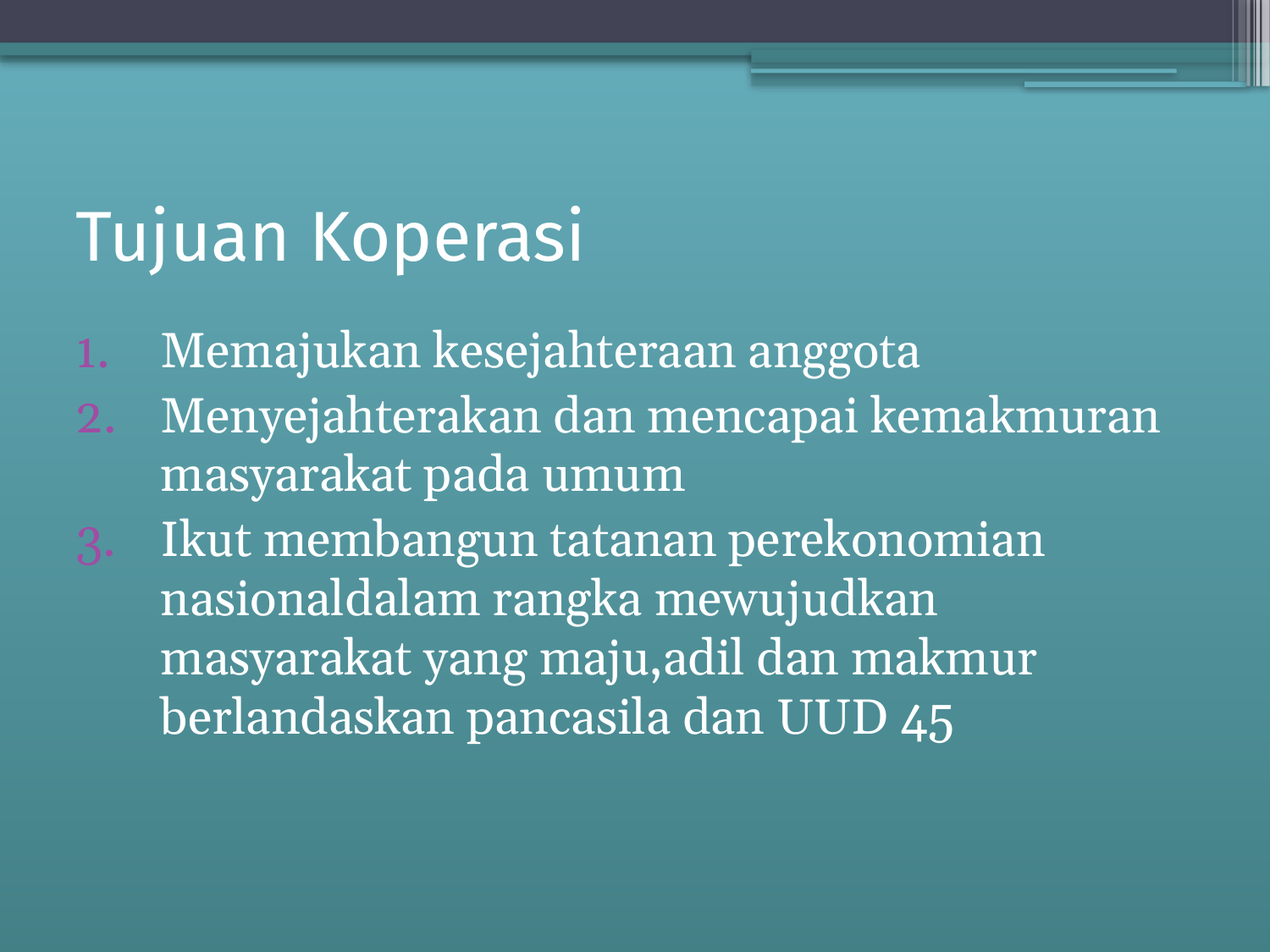

# Tujuan Koperasi
Memajukan kesejahteraan anggota
Menyejahterakan dan mencapai kemakmuran masyarakat pada umum
Ikut membangun tatanan perekonomian nasionaldalam rangka mewujudkan masyarakat yang maju,adil dan makmur berlandaskan pancasila dan UUD 45